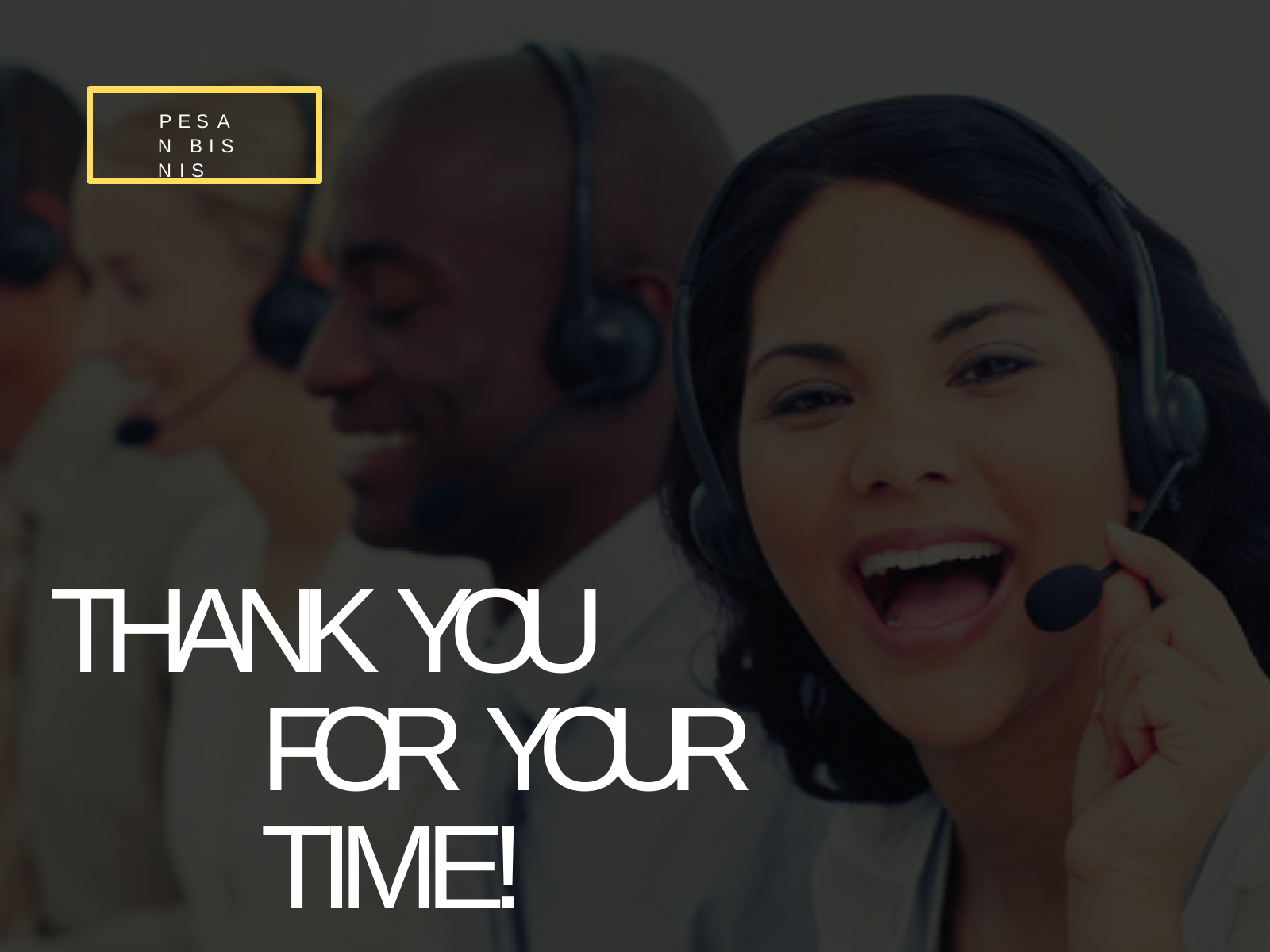

P E S A N  B I S N I S
THANK YOU FOR  YOUR TIME!